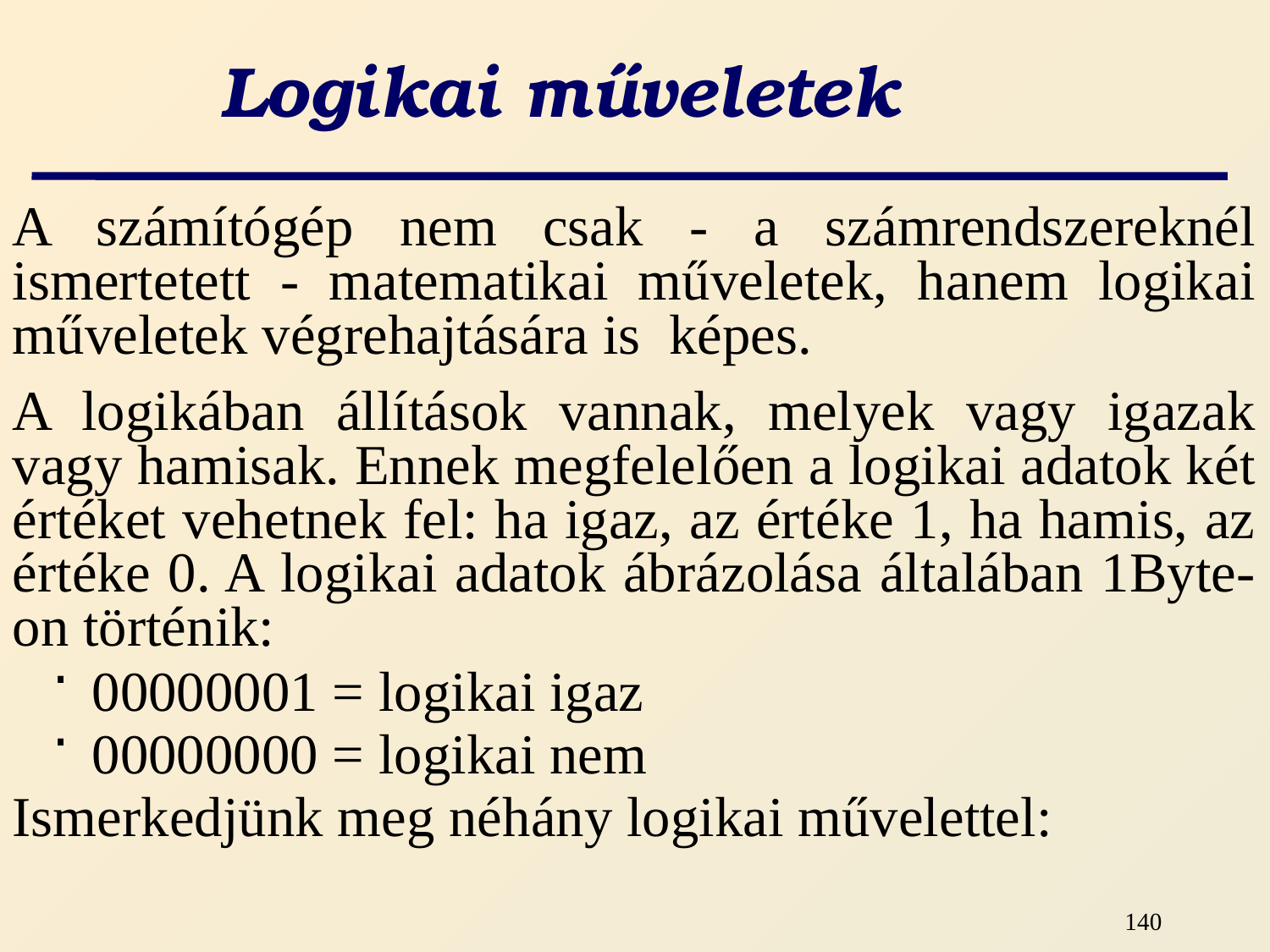

# Logikai műveletek

A számítógép nem csak ‑ a számrendszereknél ismertetett ‑ matematikai műveletek, hanem logikai műveletek végrehajtására is  képes.
A logikában állítások vannak, melyek vagy igazak vagy hamisak. Ennek megfelelően a logikai adatok két értéket vehetnek fel: ha igaz, az értéke 1, ha hamis, az értéke 0. A logikai adatok ábrázolása általában 1Byte-on történik:
00000001 = logikai igaz
00000000 = logikai nem
Ismerkedjünk meg néhány logikai művelettel:
140